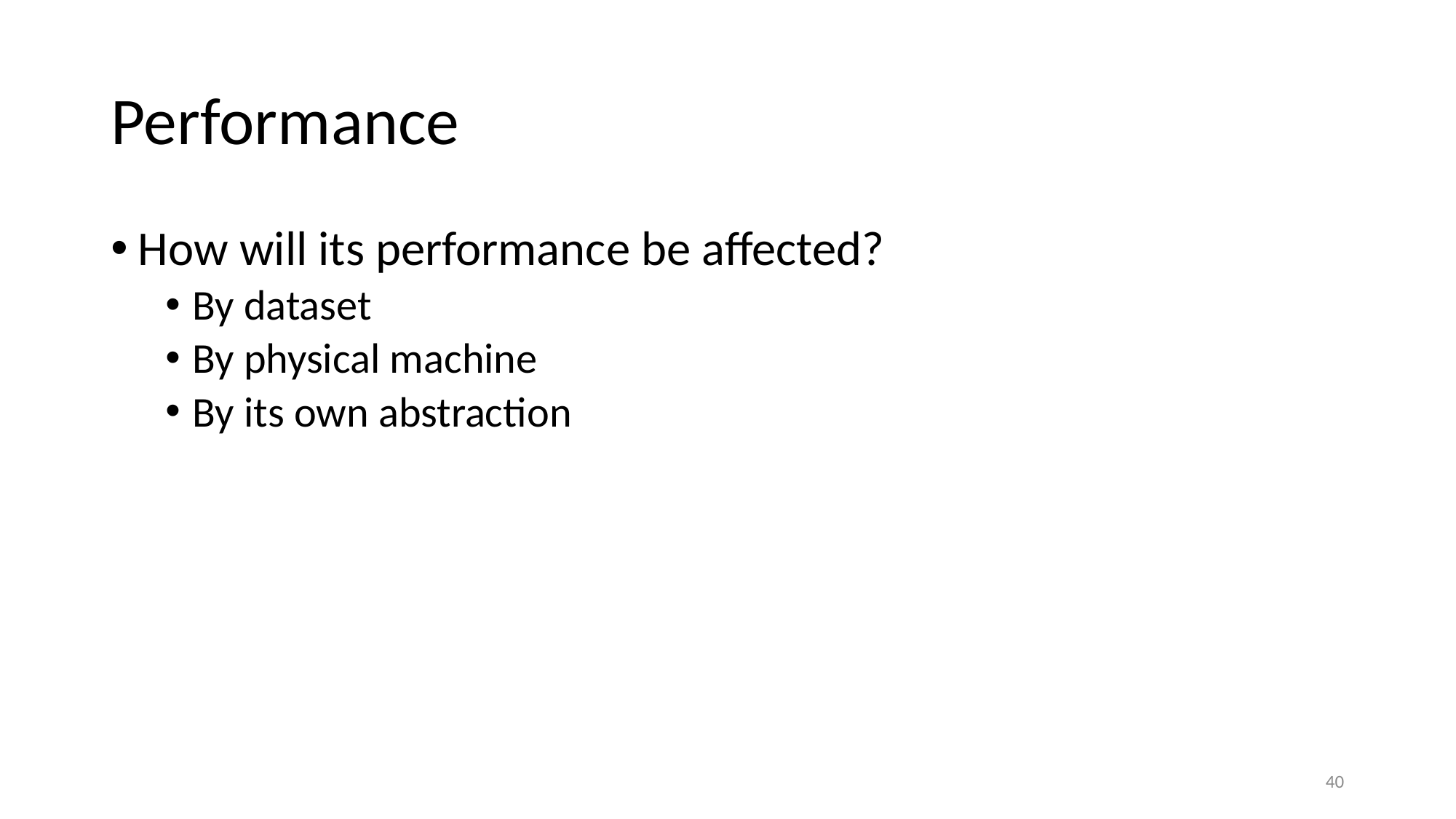

# Performance
How will its performance be affected?
By dataset
By physical machine
By its own abstraction

40